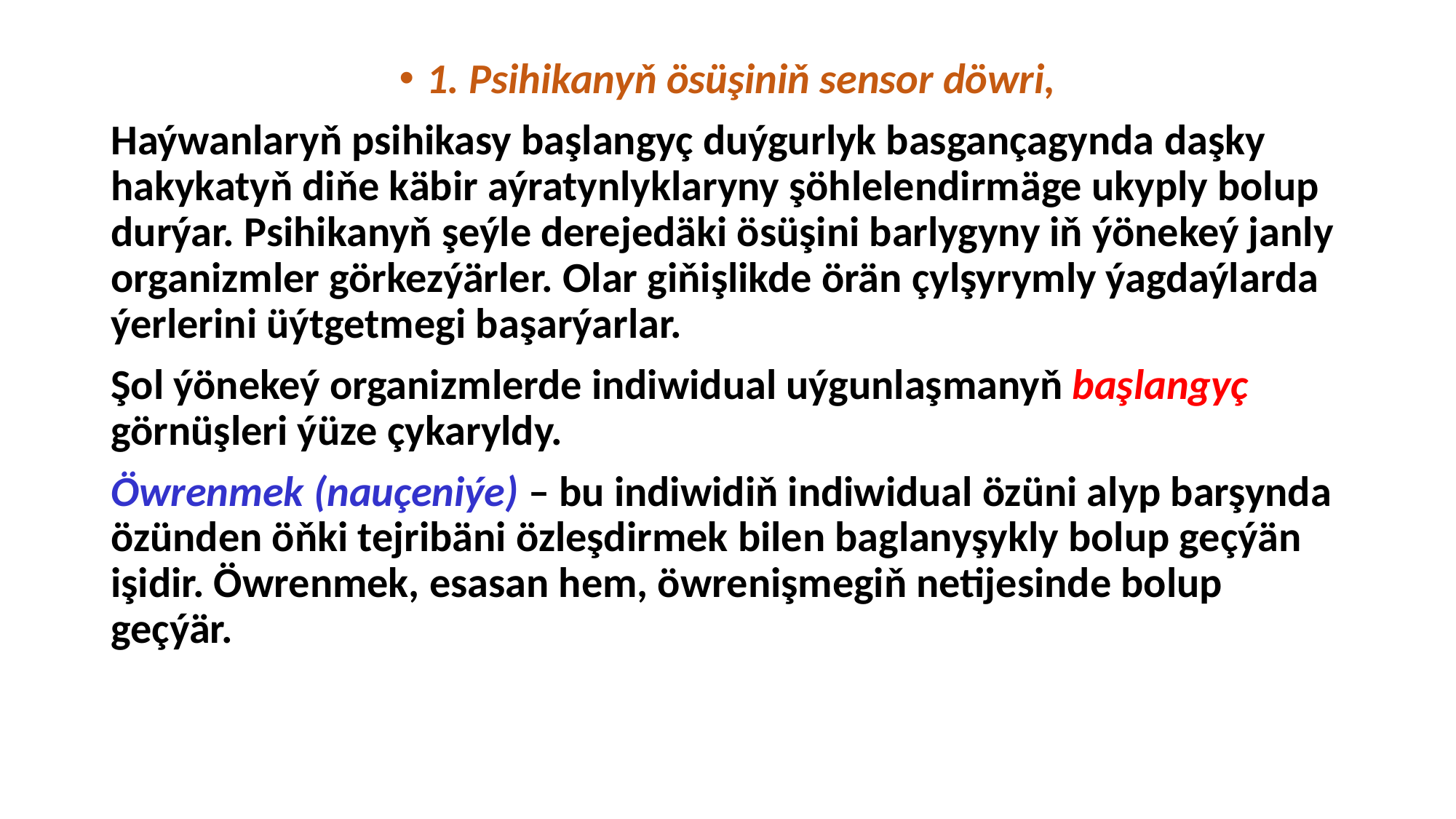

1. Psihikanyň ösüşiniň sensor döwri,
Haýwanlaryň psihikasy başlangyç duýgurlyk basgançagynda daşky hakykatyň diňe käbir aýratynlyklaryny şöhlelendirmäge ukyply bolup durýar. Psihikanyň şeýle derejedäki ösüşini barlygyny iň ýönekeý janly organizmler görkezýärler. Olar giňişlikde örän çylşyrymly ýagdaýlarda ýerlerini üýtgetmegi başarýarlar.
Şol ýönekeý organizmlerde indiwidual uýgunlaşmanyň başlangyç görnüşleri ýüze çykaryldy.
Öwrenmek (nauçeniýe) – bu indiwidiň indiwidual özüni alyp barşynda özünden öňki tejribäni özleşdirmek bilen baglanyşykly bolup geçýän işidir. Öwrenmek, esasan hem, öwrenişmegiň netijesinde bolup geçýär.